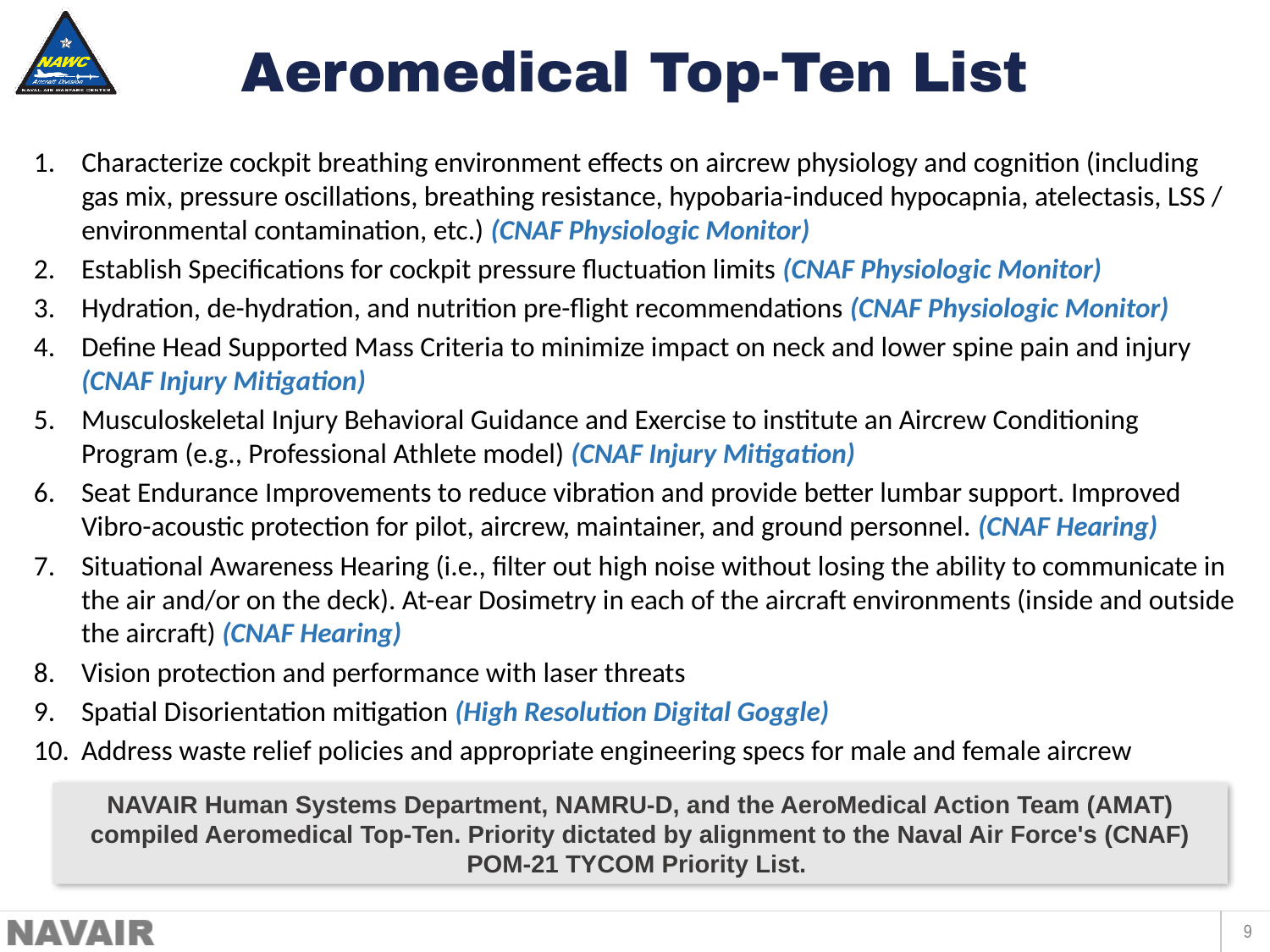

# Aeromedical Top-Ten List
Characterize cockpit breathing environment effects on aircrew physiology and cognition (including gas mix, pressure oscillations, breathing resistance, hypobaria-induced hypocapnia, atelectasis, LSS / environmental contamination, etc.) (CNAF Physiologic Monitor)
Establish Specifications for cockpit pressure fluctuation limits (CNAF Physiologic Monitor)
Hydration, de-hydration, and nutrition pre-flight recommendations (CNAF Physiologic Monitor)
Define Head Supported Mass Criteria to minimize impact on neck and lower spine pain and injury (CNAF Injury Mitigation)
Musculoskeletal Injury Behavioral Guidance and Exercise to institute an Aircrew Conditioning Program (e.g., Professional Athlete model) (CNAF Injury Mitigation)
Seat Endurance Improvements to reduce vibration and provide better lumbar support. Improved Vibro-acoustic protection for pilot, aircrew, maintainer, and ground personnel. (CNAF Hearing)
Situational Awareness Hearing (i.e., filter out high noise without losing the ability to communicate in the air and/or on the deck). At-ear Dosimetry in each of the aircraft environments (inside and outside the aircraft) (CNAF Hearing)
Vision protection and performance with laser threats
Spatial Disorientation mitigation (High Resolution Digital Goggle)
Address waste relief policies and appropriate engineering specs for male and female aircrew

NAVAIR Human Systems Department, NAMRU-D, and the AeroMedical Action Team (AMAT) compiled Aeromedical Top-Ten. Priority dictated by alignment to the Naval Air Force's (CNAF) POM-21 TYCOM Priority List.